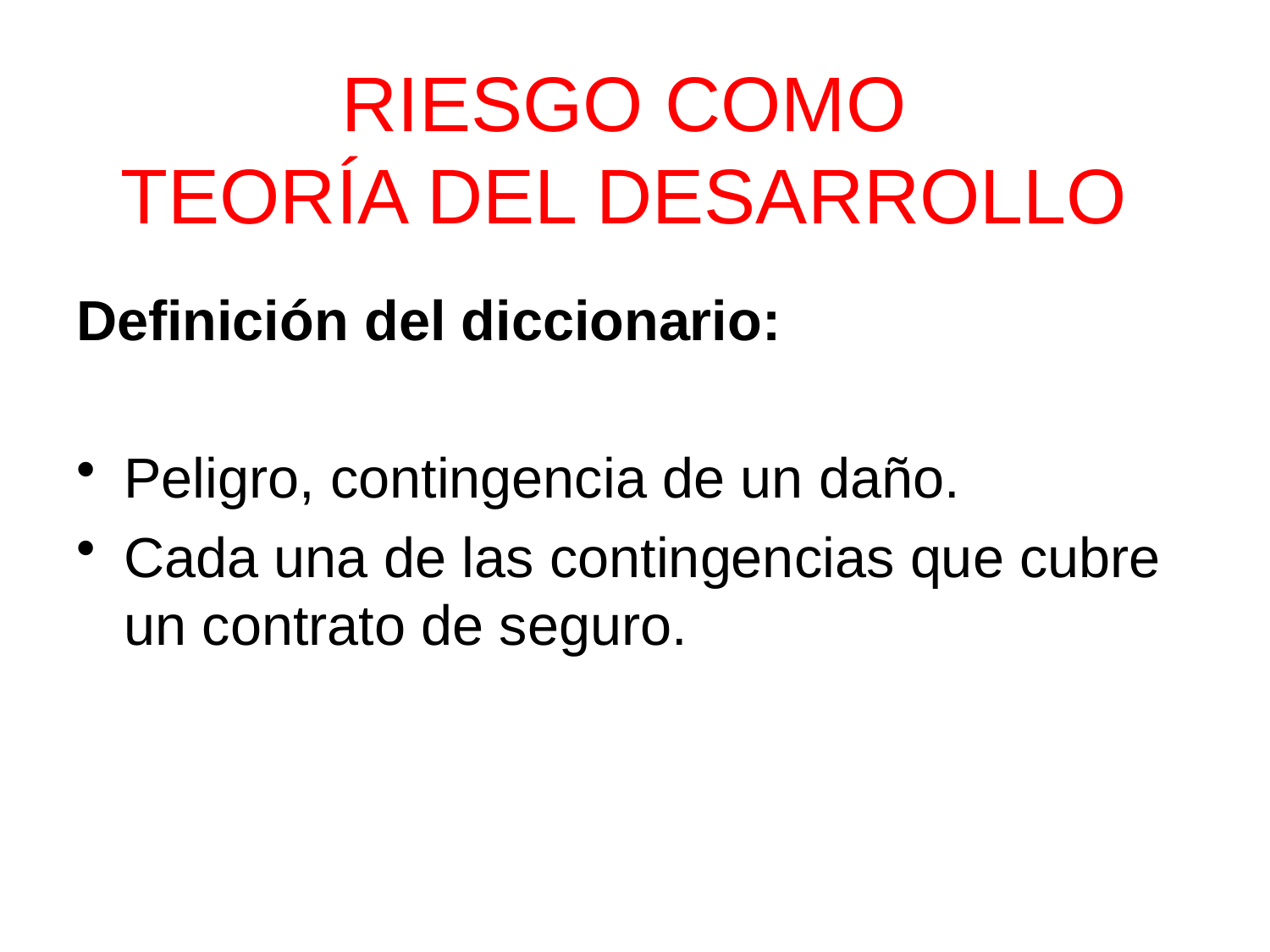

RIESGO COMO
TEORÍA DEL DESARROLLO
Definición del diccionario:

Peligro, contingencia de un daño.
Cada una de las contingencias que cubre un contrato de seguro.